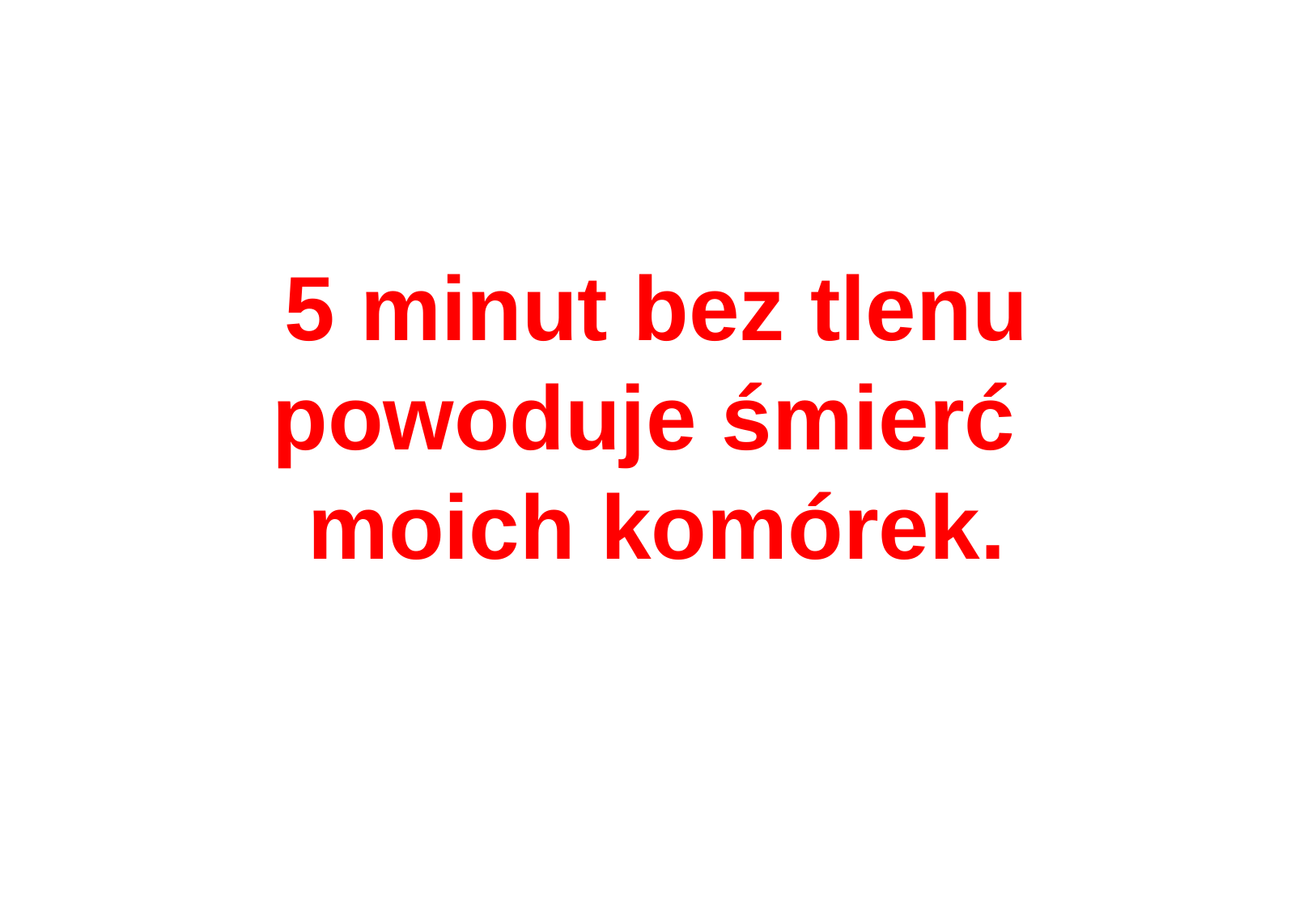

# 5 minut bez tlenu powoduje śmierć moich komórek.